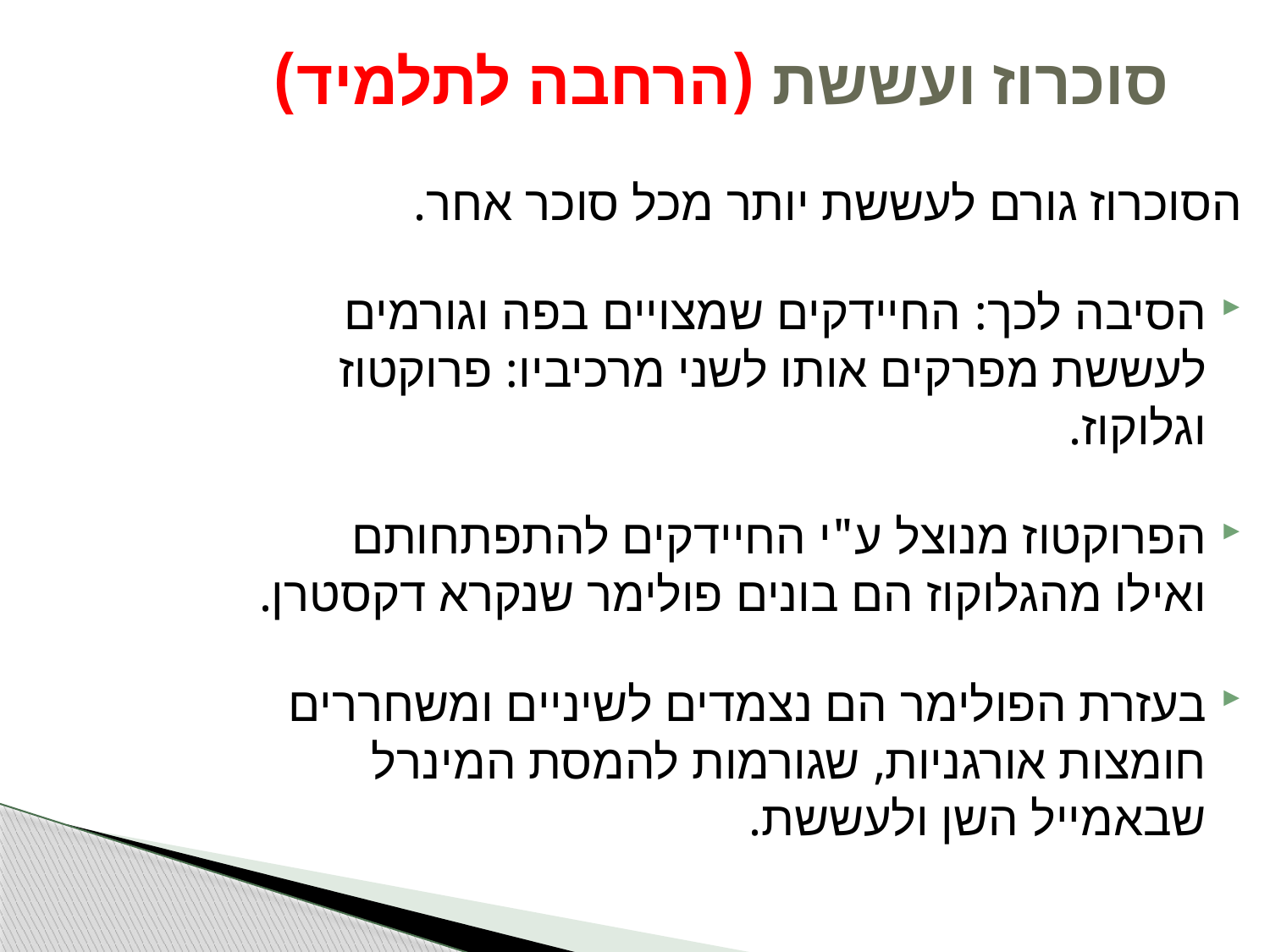

# סוכרוז ועששת (הרחבה לתלמיד)
הסוכרוז גורם לעששת יותר מכל סוכר אחר.
הסיבה לכך: החיידקים שמצויים בפה וגורמים לעששת מפרקים אותו לשני מרכיביו: פרוקטוז וגלוקוז.
הפרוקטוז מנוצל ע"י החיידקים להתפתחותם ואילו מהגלוקוז הם בונים פולימר שנקרא דקסטרן.
בעזרת הפולימר הם נצמדים לשיניים ומשחררים חומצות אורגניות, שגורמות להמסת המינרל שבאמייל השן ולעששת.